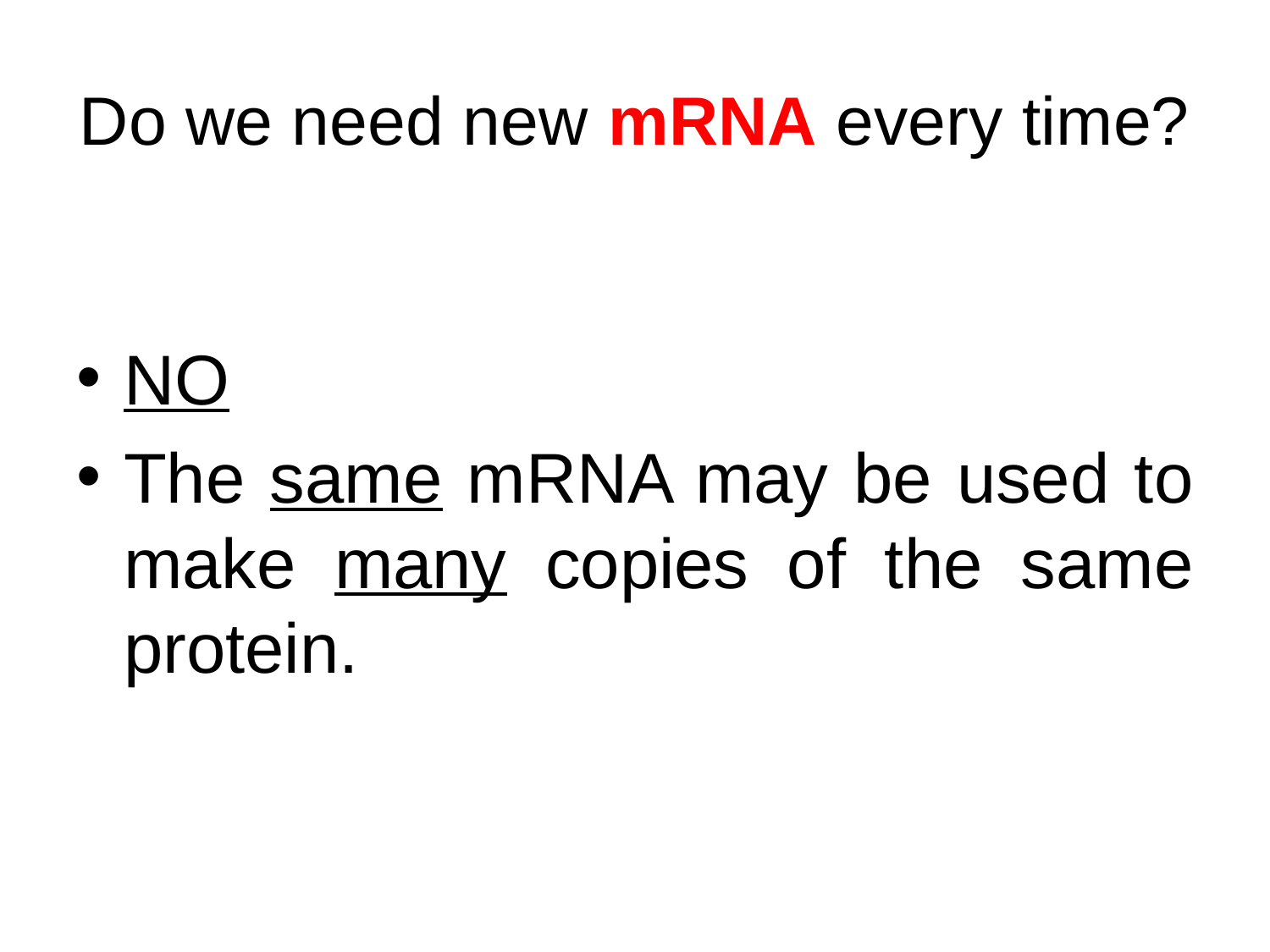

# Do we need new mRNA every time?
NO
The same mRNA may be used to make many copies of the same protein.